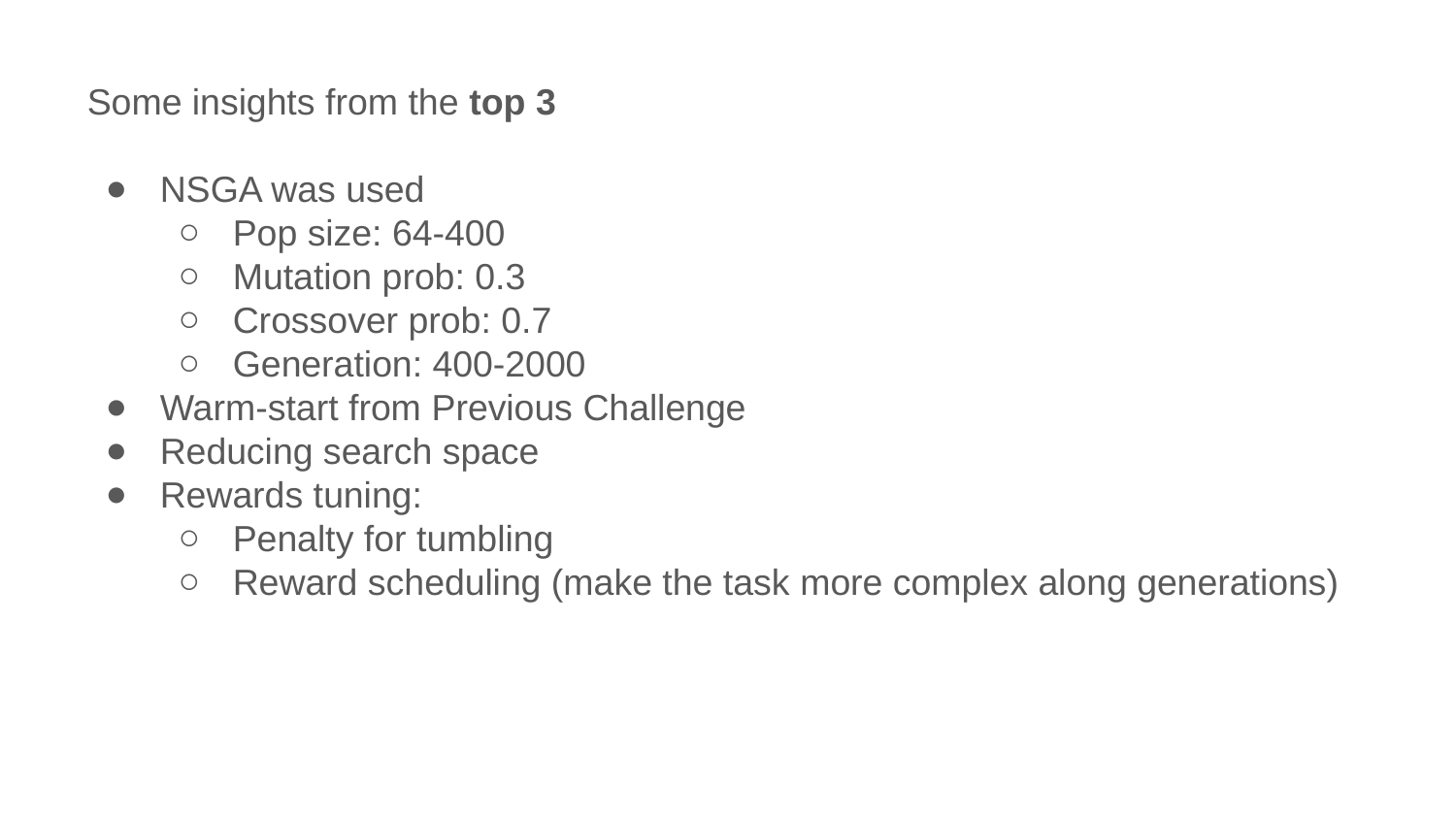

Some insights from the top 3

NSGA was used
Pop size: 64-400
Mutation prob: 0.3
Crossover prob: 0.7
Generation: 400-2000
Warm-start from Previous Challenge
Reducing search space
Rewards tuning:
Penalty for tumbling
Reward scheduling (make the task more complex along generations)